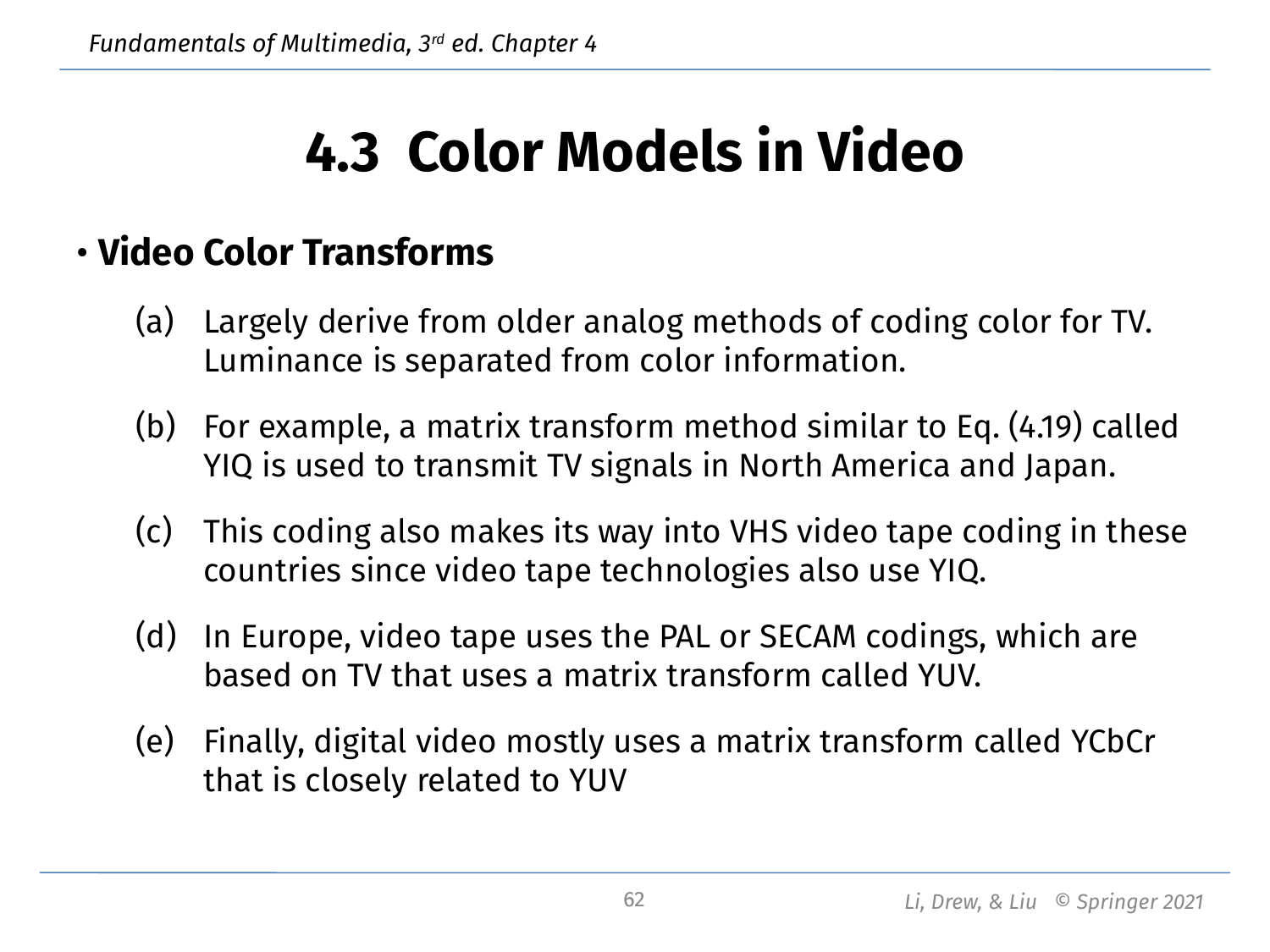

# 4.3  Color Models in Video
• Video Color Transforms
Largely derive from older analog methods of coding color for TV.  Luminance is separated from color information.
For example, a matrix transform method similar to Eq. (4.19) called YIQ is used to transmit TV signals in North America and Japan.
This coding also makes its way into VHS video tape coding in these countries since video tape technologies also use YIQ.
In Europe, video tape uses the PAL or SECAM codings, which are based on TV that uses a matrix transform called YUV.
Finally, digital video mostly uses a matrix transform called YCbCr that is closely related to YUV
62
62
Li, Drew, & Liu   © Springer 2021